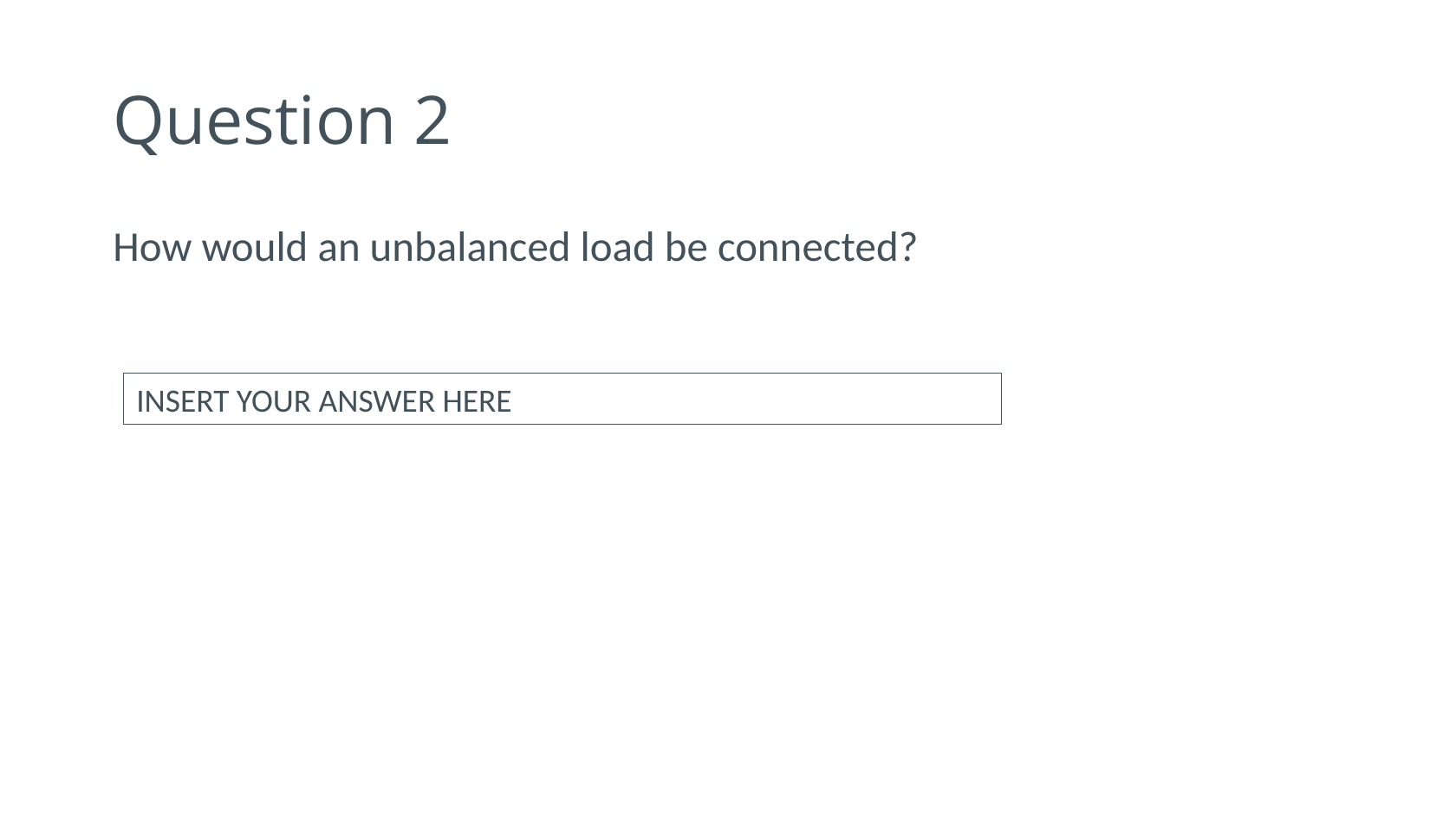

# Question 2
How would an unbalanced load be connected?
INSERT YOUR ANSWER HERE